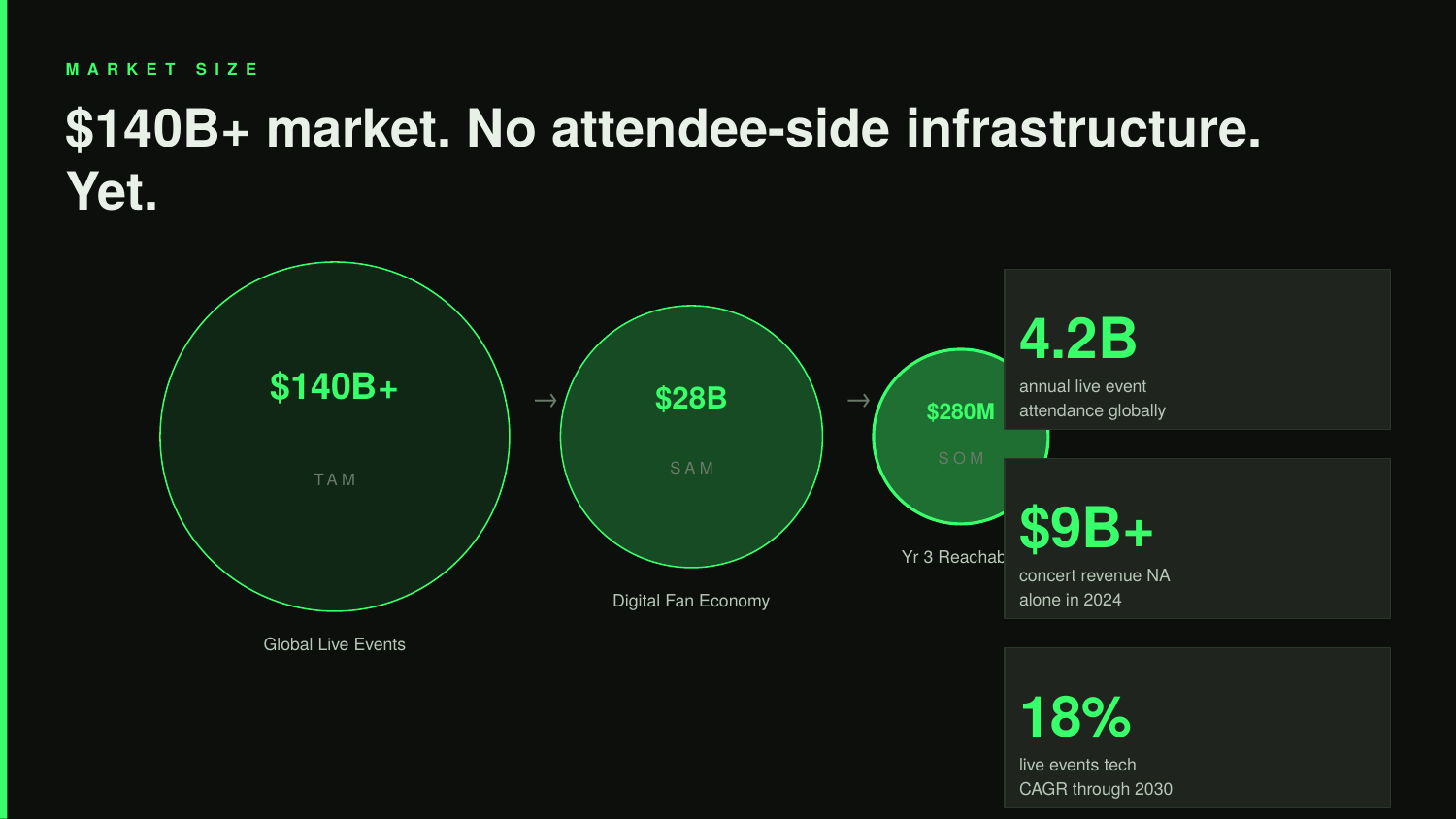

MARKET SIZE
$140B+ market. No attendee-side infrastructure. Yet.

4.2B

$140B+

$28B
annual live event
attendance globally
→
→
$280M
SOM
SAM
TAM

$9B+
Yr 3 Reachable
concert revenue NA
alone in 2024
Digital Fan Economy
Global Live Events

18%
live events tech
CAGR through 2030